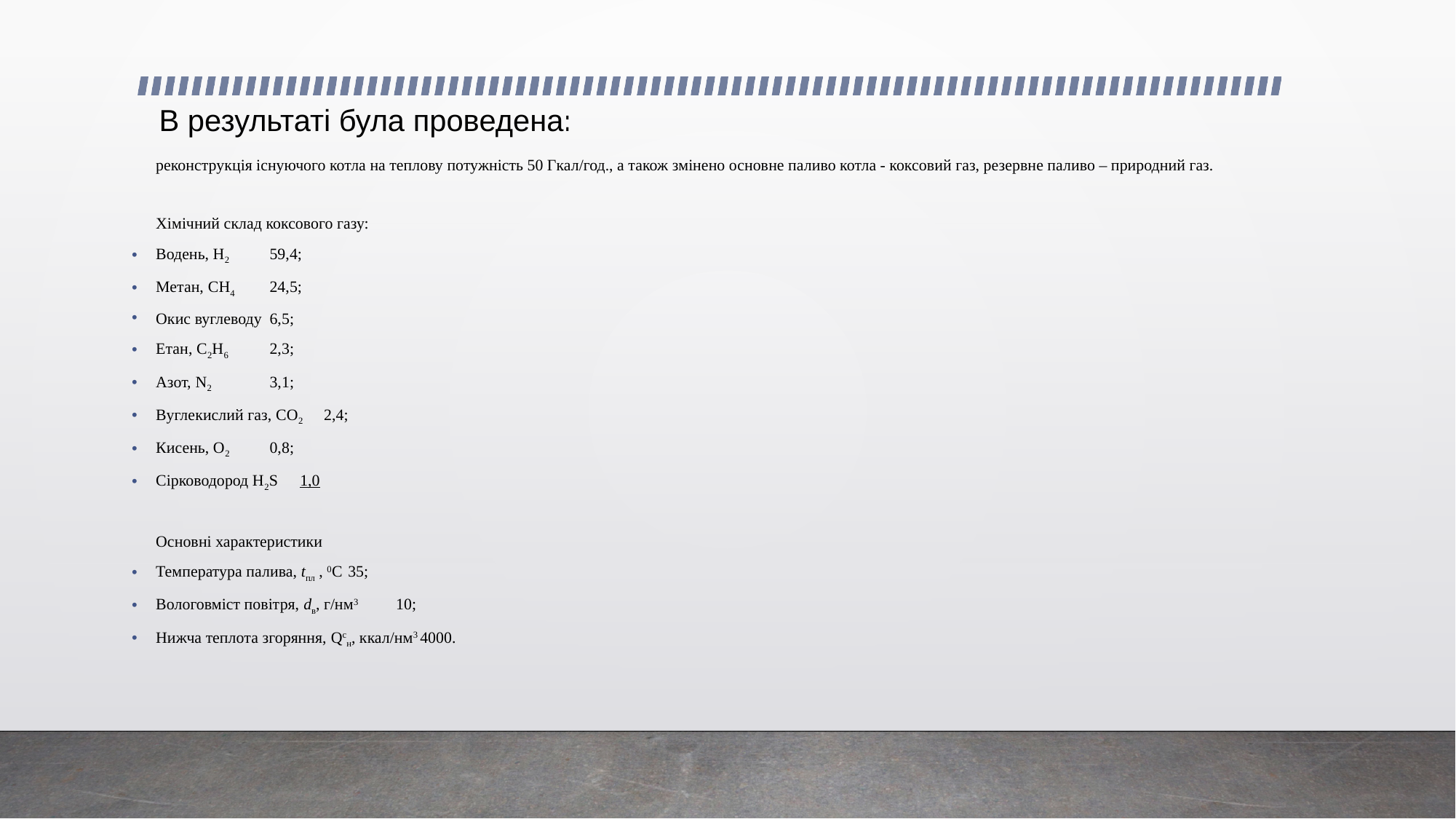

# В результаті була проведена:
реконструкція існуючого котла на теплову потужність 50 Гкал/год., а також змінено основне паливо котла - коксовий газ, резервне паливо – природний газ.

Хімічний склад коксового газу:
Водень, Н2		59,4;
Метан, CH4		24,5;
Окис вуглеводу 		6,5;
Етан, C2H6		2,3;
Азот, N2		3,1;
Вуглекислий газ, CO2		2,4;
Кисень, О2		0,8;
Сірководород Н2S		1,0

Основні характеристики
Температура палива, tпл , 0С		35;
Вологовміст повітря, dв, г/нм3		10;
Нижча теплота згоряння, Qcн, ккал/нм3		4000.